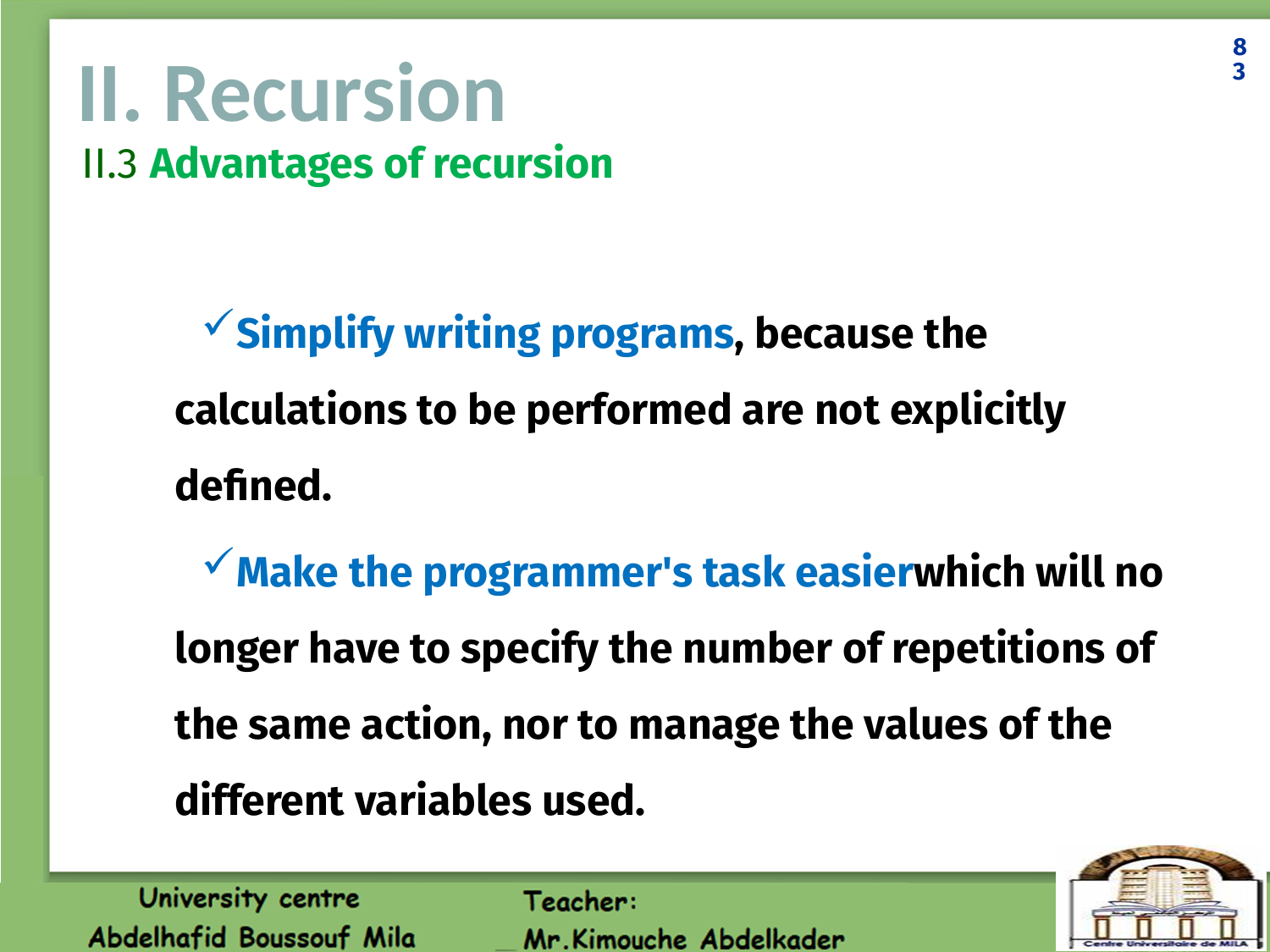

83
# II. Recursion
II.3 Advantages of recursion
Simplify writing programs, because the calculations to be performed are not explicitly defined.
Make the programmer's task easierwhich will no longer have to specify the number of repetitions of the same action, nor to manage the values ​​of the different variables used.